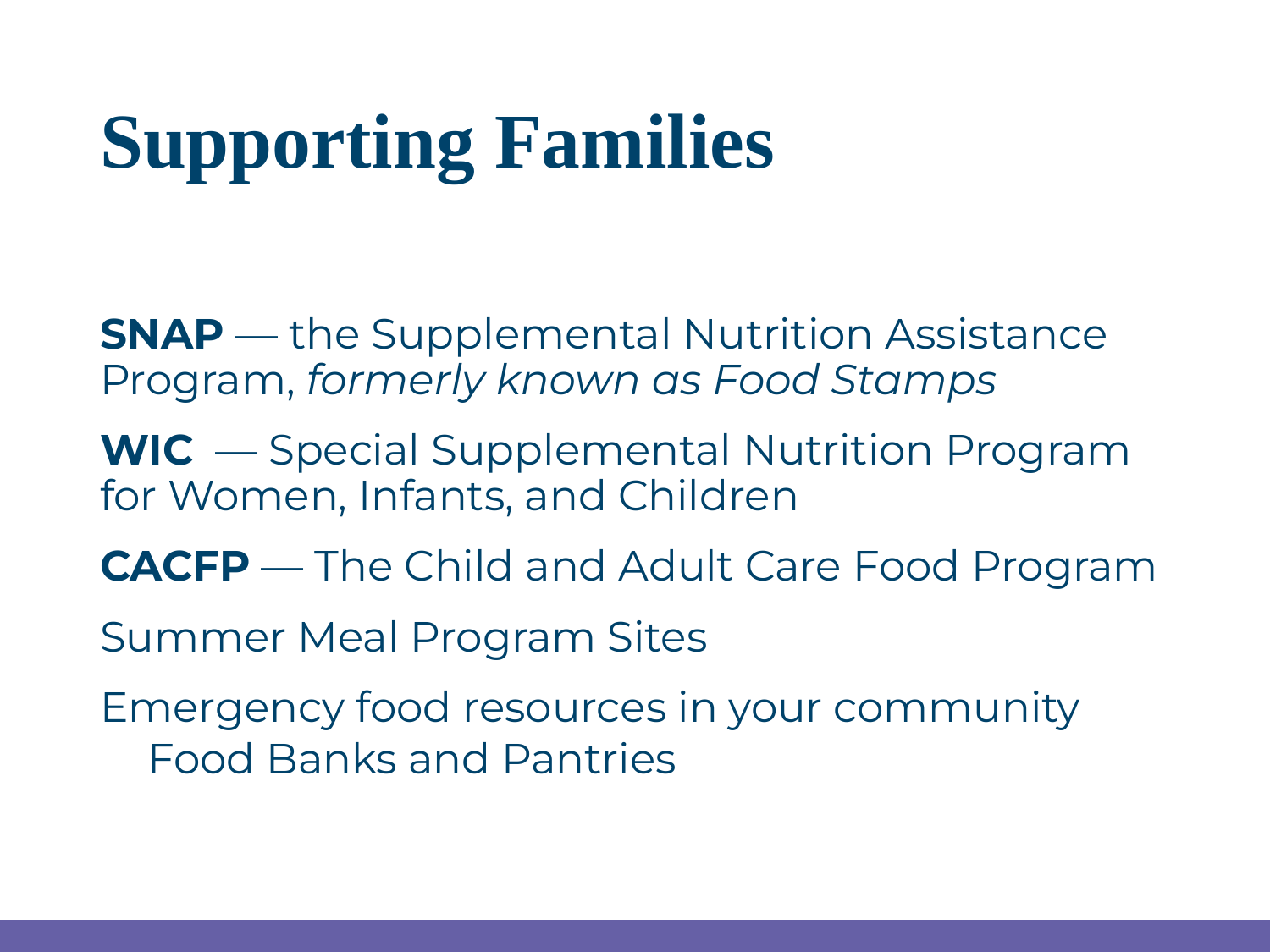

# Supporting Families
SNAP — the Supplemental Nutrition Assistance Program, formerly known as Food Stamps
WIC  — Special Supplemental Nutrition Program for Women, Infants, and Children
CACFP — The Child and Adult Care Food Program
Summer Meal Program Sites
Emergency food resources in your community
Food Banks and Pantries